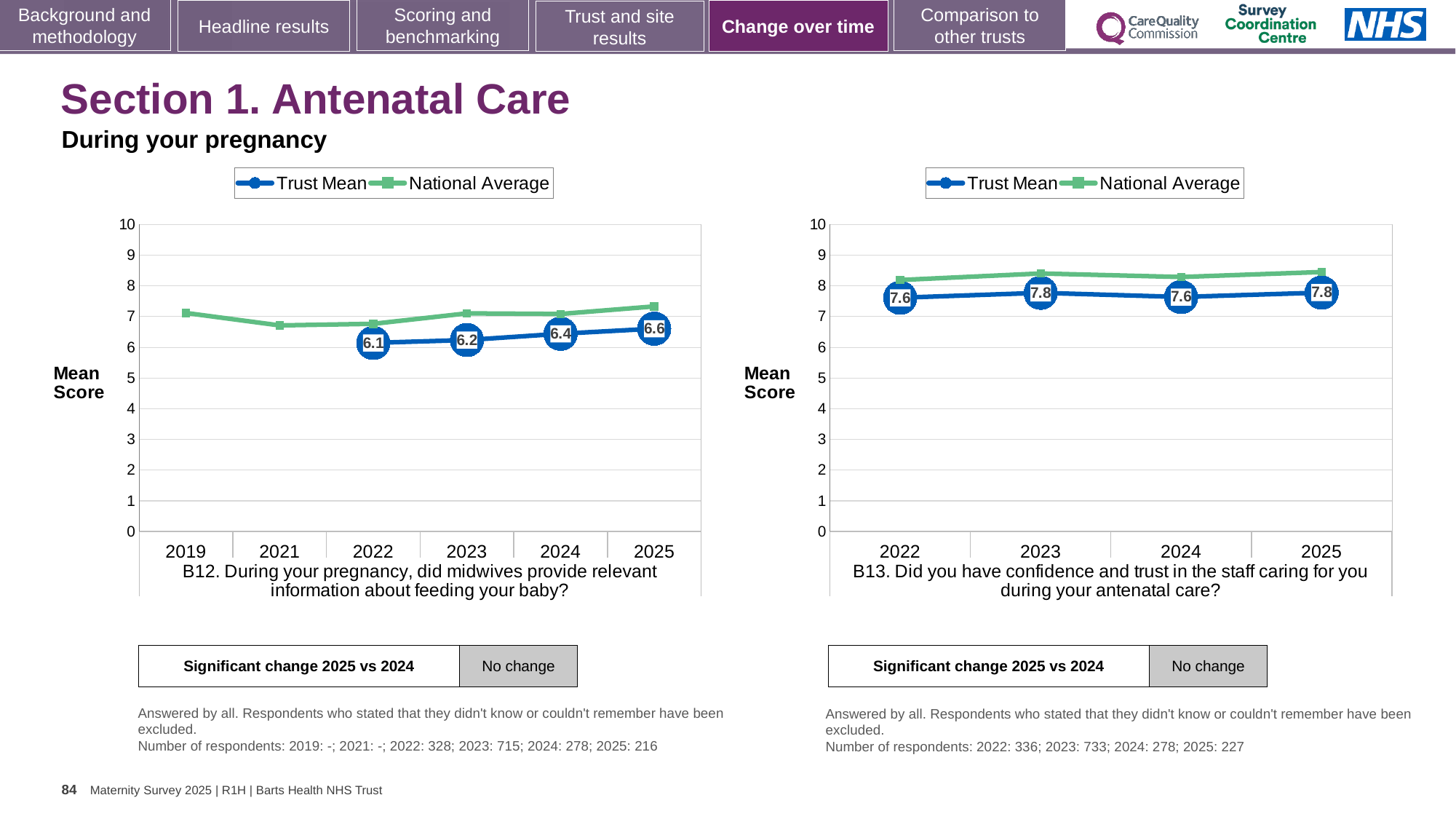

# Section 1. Antenatal Care
During your pregnancy

### Chart

| Category | Trust Mean | National Average |
|---|---|---|
| 2019 | None | 7.11590613682252 |
| 2021 | None | 6.712096009519414 |
| 2022 | 6.143371463370669 | 6.763921823097865 |
| 2023 | 6.235907421569483 | 7.103922167583505 |
| 2024 | 6.440894887991745 | 7.085004815231129 |
| 2025 | 6.606379872537462 | 7.331314827208904 |

### Chart

| Category | Trust Mean | National Average |
|---|---|---|
| 2022 | 7.613668102516213 | 8.190148194482877 |
| 2023 | 7.773176823800909 | 8.402609777939114 |
| 2024 | 7.637650017195377 | 8.288316971491675 |
| 2025 | 7.780044554585279 | 8.449689325432477 |
| Significant change 2025 vs 2024 | No change |
| --- | --- |
| Significant change 2025 vs 2024 | No change |
| --- | --- |
Answered by all. Respondents who stated that they didn't know or couldn't remember have been excluded.
Number of respondents: 2019: -; 2021: -; 2022: 328; 2023: 715; 2024: 278; 2025: 216
Answered by all. Respondents who stated that they didn't know or couldn't remember have been excluded.
Number of respondents: 2022: 336; 2023: 733; 2024: 278; 2025: 227
84